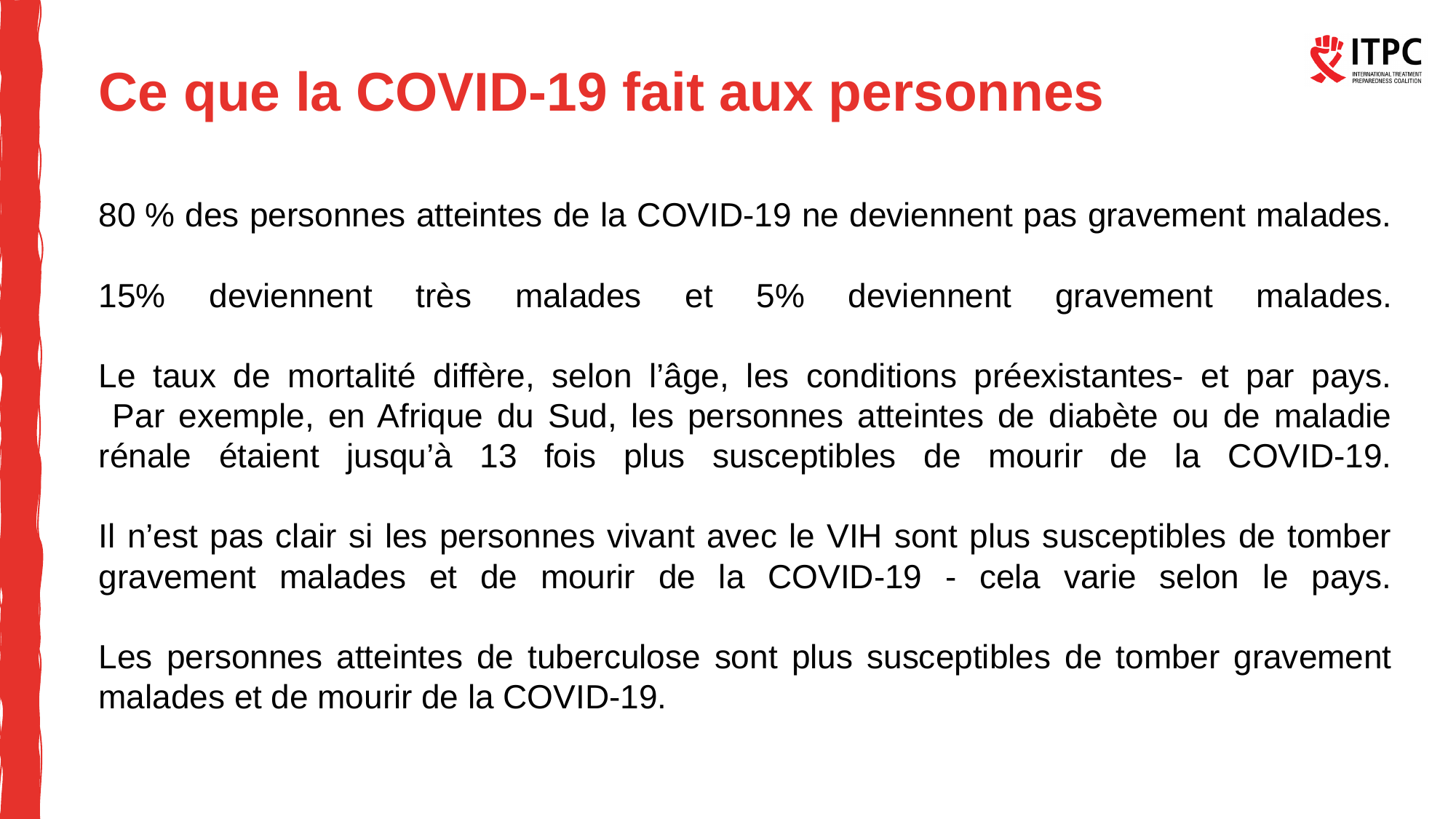

# Ce que la COVID-19 fait aux personnes
80 % des personnes atteintes de la COVID-19 ne deviennent pas gravement malades.
15% deviennent très malades et 5% deviennent gravement malades.
Le taux de mortalité diffère, selon l’âge, les conditions préexistantes- et par pays.
 Par exemple, en Afrique du Sud, les personnes atteintes de diabète ou de maladie rénale étaient jusqu’à 13 fois plus susceptibles de mourir de la COVID-19.
Il n’est pas clair si les personnes vivant avec le VIH sont plus susceptibles de tomber gravement malades et de mourir de la COVID-19 - cela varie selon le pays.
Les personnes atteintes de tuberculose sont plus susceptibles de tomber gravement malades et de mourir de la COVID-19.